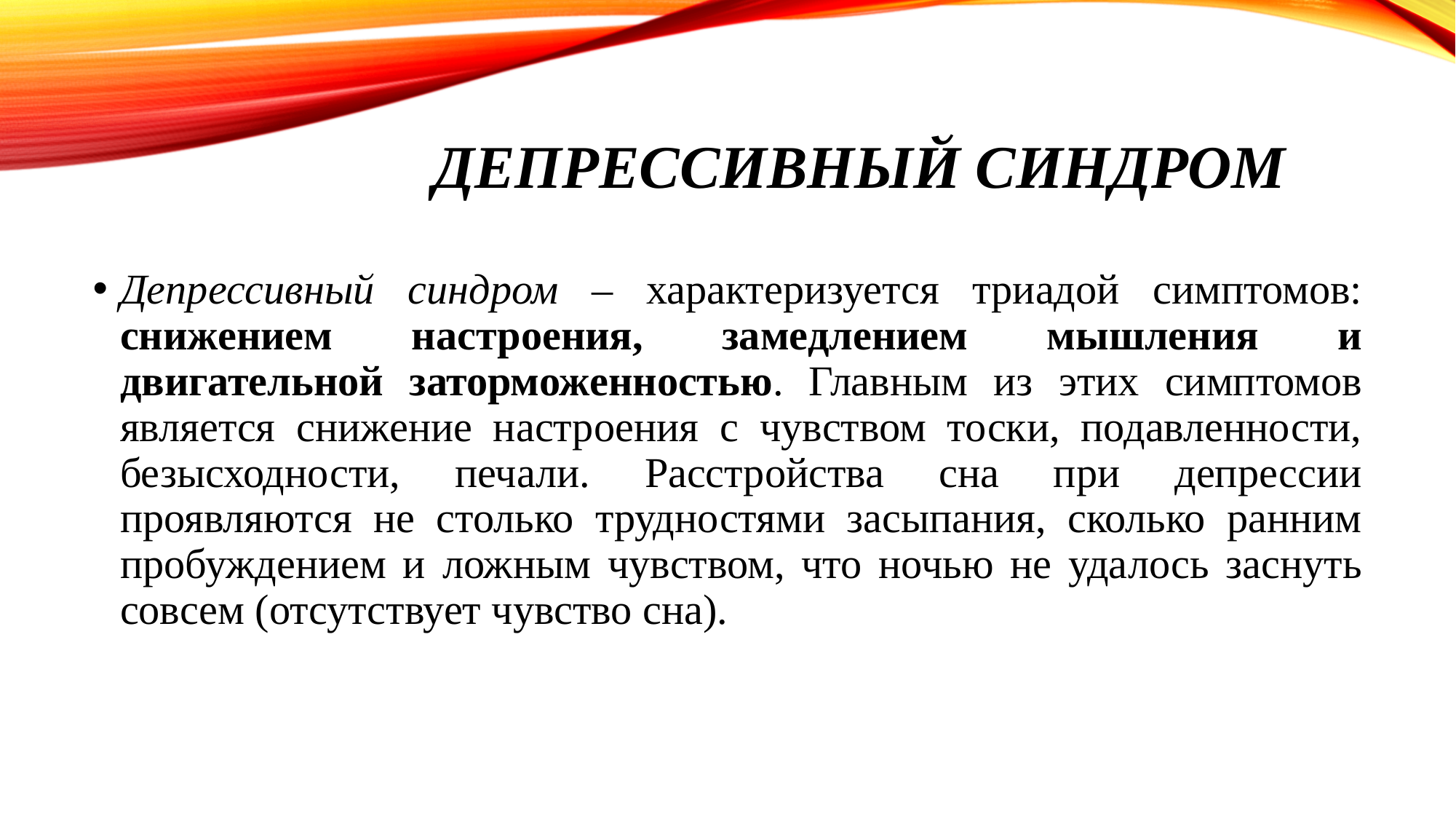

# Депрессивный синдром
Депрессивный синдром – характеризуется триадой симптомов: снижением настроения, замедлением мышления и двигательной заторможенностью. Главным из этих симптомов является снижение настроения с чувством тоски, подавленности, безысходности, печали. Расстройства сна при депрессии проявляются не столько трудностями засыпания, сколько ранним пробуждением и ложным чувством, что ночью не удалось заснуть совсем (отсутствует чувство сна).